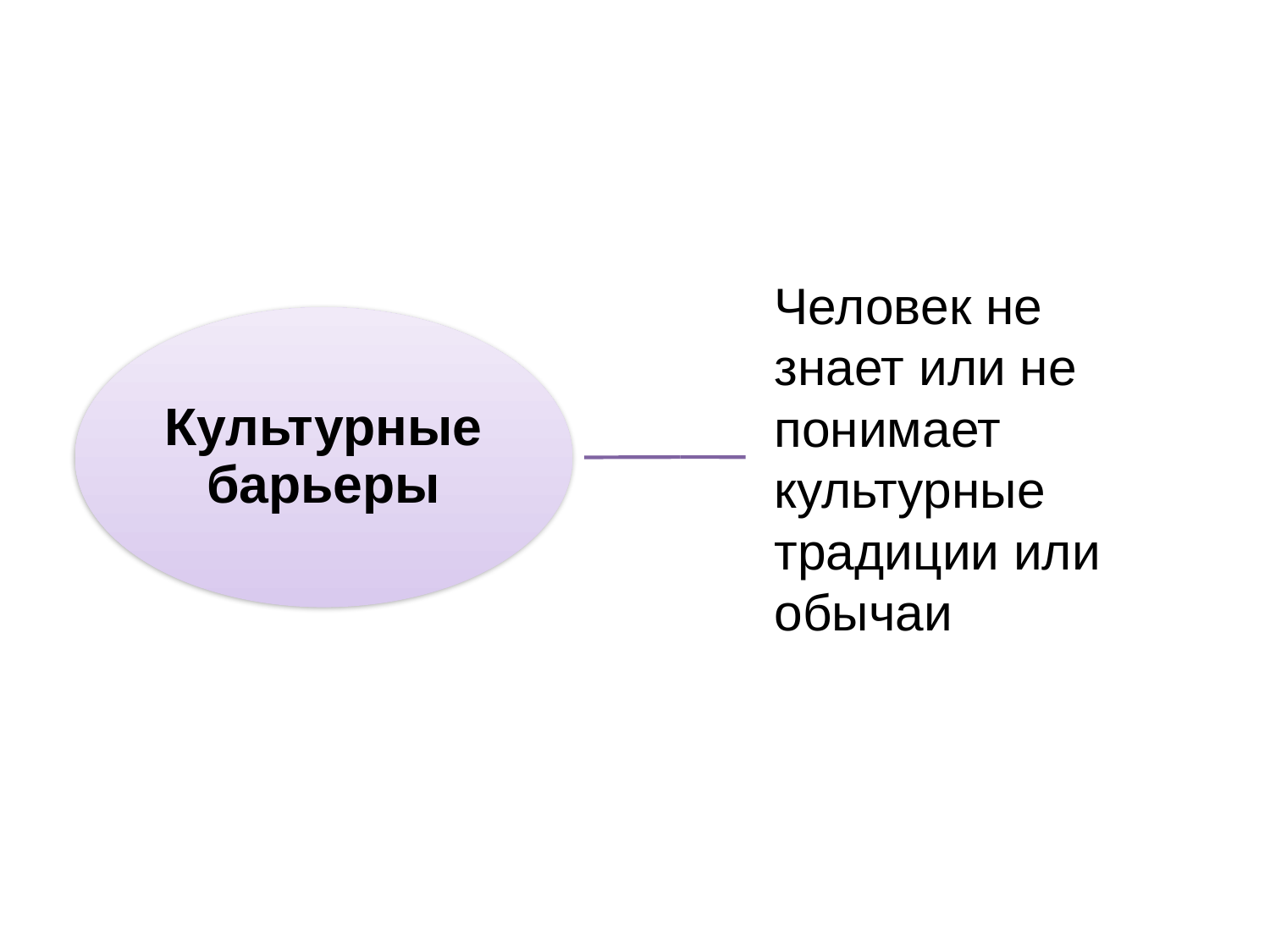

Культурные барьеры
Человек не знает или не понимает культурные традиции или обычаи